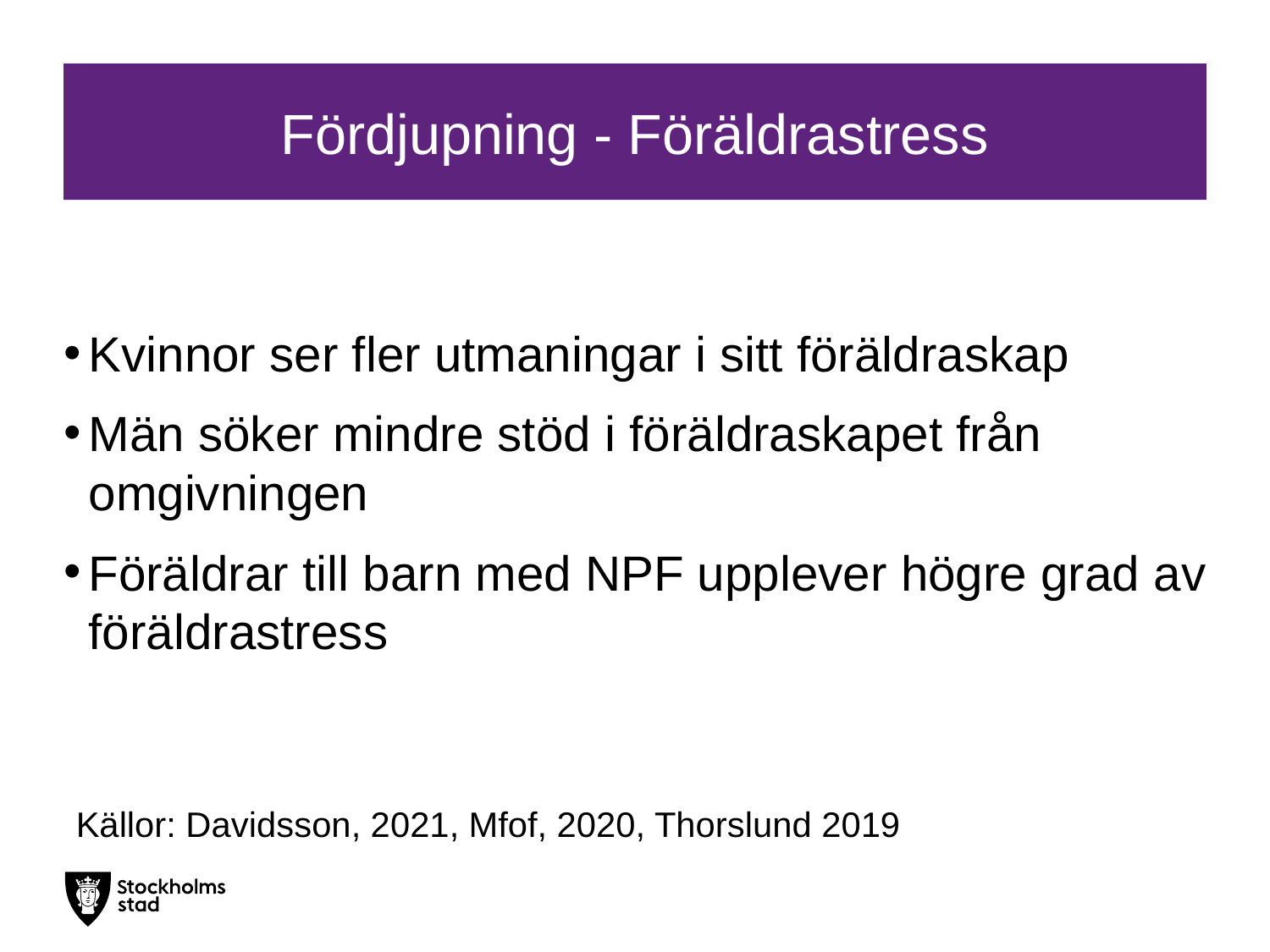

# Fördjupning - Föräldrastress

Kvinnor ser fler utmaningar i sitt föräldraskap
Män söker mindre stöd i föräldraskapet från omgivningen
Föräldrar till barn med NPF upplever högre grad av föräldrastress
Källor: Davidsson, 2021, Mfof, 2020, Thorslund 2019